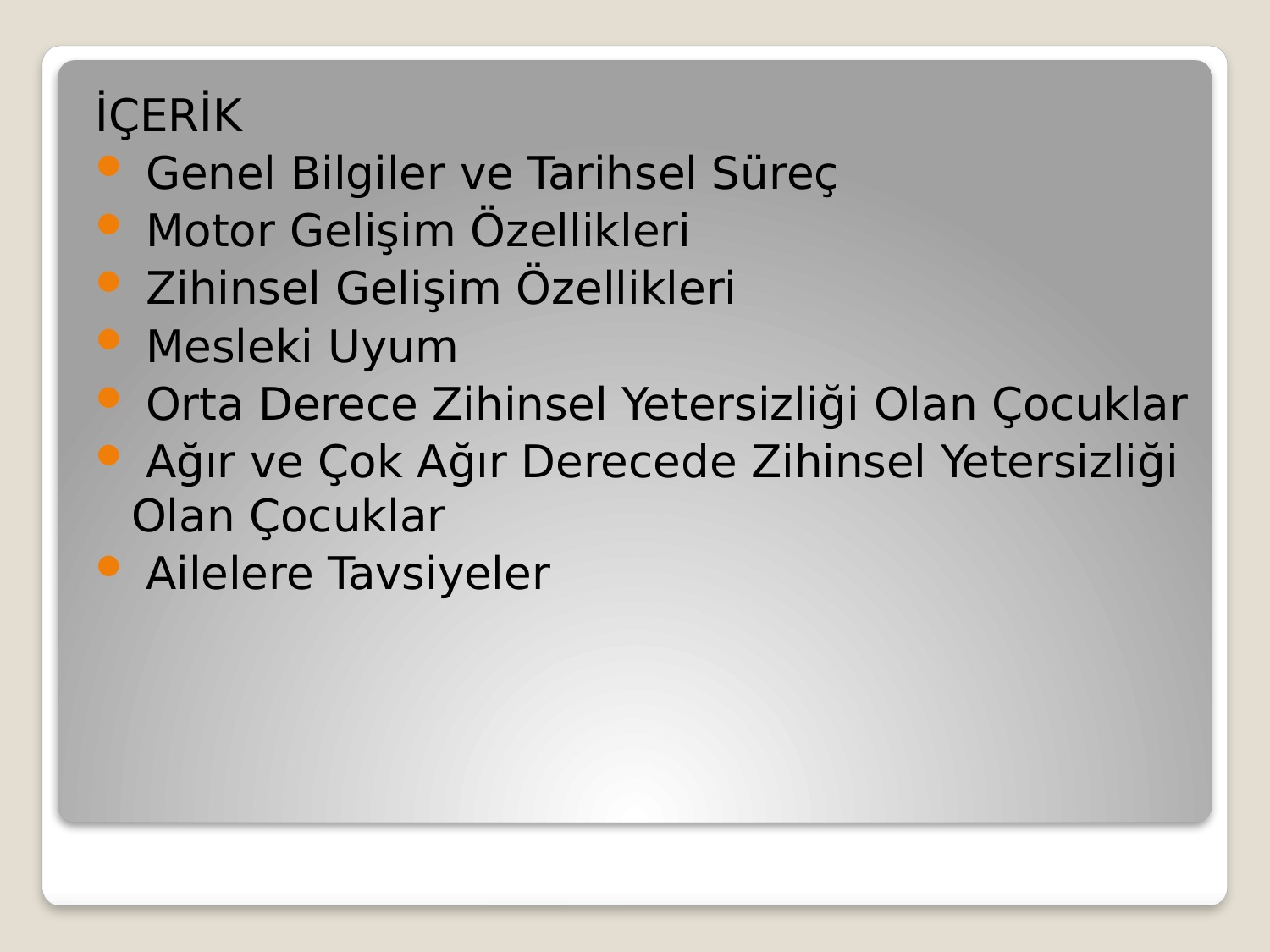

İÇERİK
 Genel Bilgiler ve Tarihsel Süreç
 Motor Gelişim Özellikleri
 Zihinsel Gelişim Özellikleri
 Mesleki Uyum
 Orta Derece Zihinsel Yetersizliği Olan Çocuklar
 Ağır ve Çok Ağır Derecede Zihinsel Yetersizliği Olan Çocuklar
 Ailelere Tavsiyeler

#